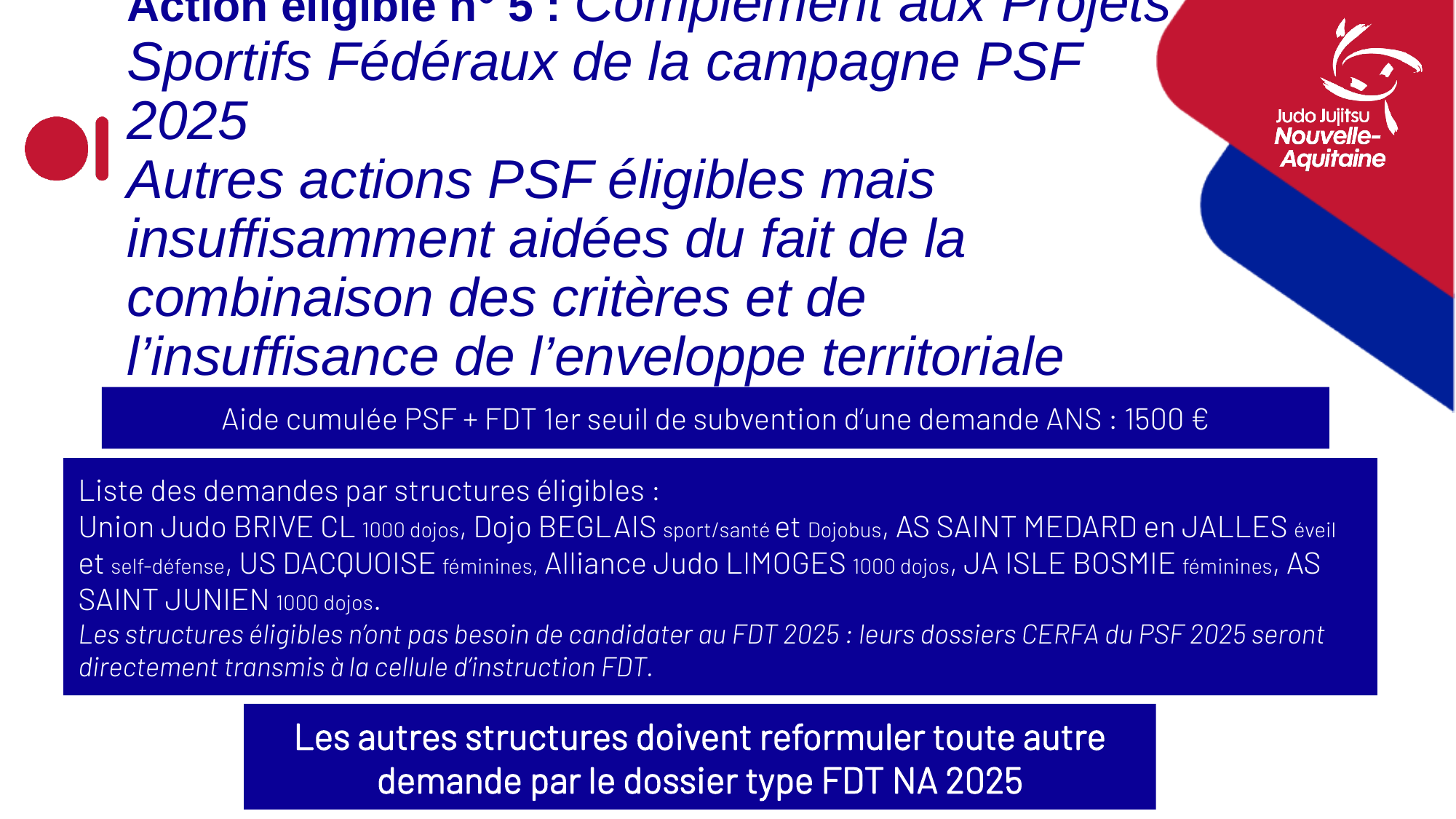

# Action éligible n° 5 : Complément aux Projets Sportifs Fédéraux de la campagne PSF 2025 Autres actions PSF éligibles mais insuffisamment aidées du fait de la combinaison des critères et de l’insuffisance de l’enveloppe territoriale

Aide cumulée PSF + FDT 1er seuil de subvention d’une demande ANS : 1500 €

Liste des demandes par structures éligibles :
Union Judo BRIVE CL 1000 dojos, Dojo BEGLAIS sport/santé et Dojobus, AS SAINT MEDARD en JALLES éveil et self-défense, US DACQUOISE féminines, Alliance Judo LIMOGES 1000 dojos, JA ISLE BOSMIE féminines, AS SAINT JUNIEN 1000 dojos.
Les structures éligibles n’ont pas besoin de candidater au FDT 2025 : leurs dossiers CERFA du PSF 2025 seront directement transmis à la cellule d’instruction FDT.

Les autres structures doivent reformuler toute autre demande par le dossier type FDT NA 2025